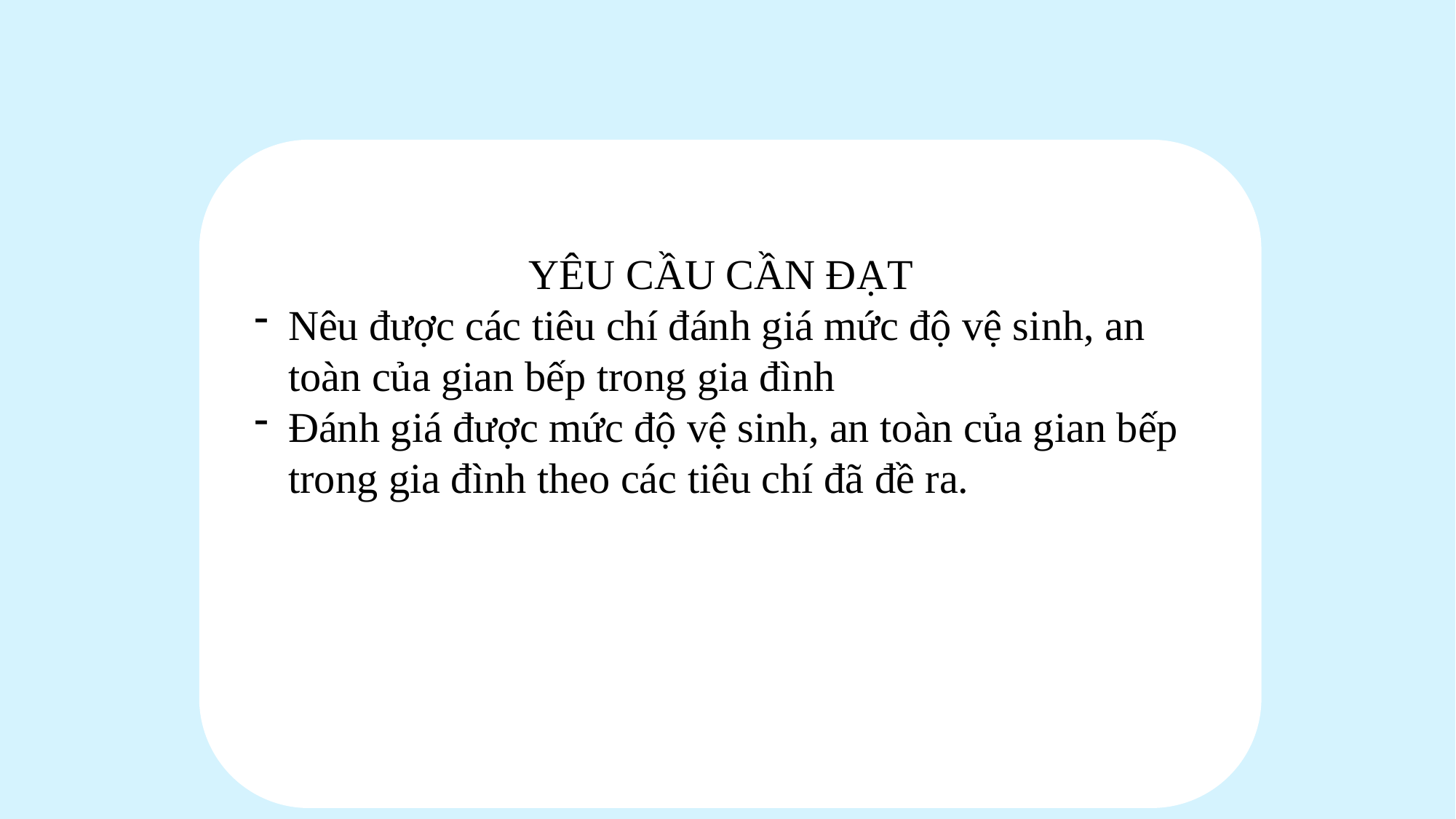

YÊU CẦU CẦN ĐẠT
Nêu được các tiêu chí đánh giá mức độ vệ sinh, an toàn của gian bếp trong gia đình
Đánh giá được mức độ vệ sinh, an toàn của gian bếp trong gia đình theo các tiêu chí đã đề ra.